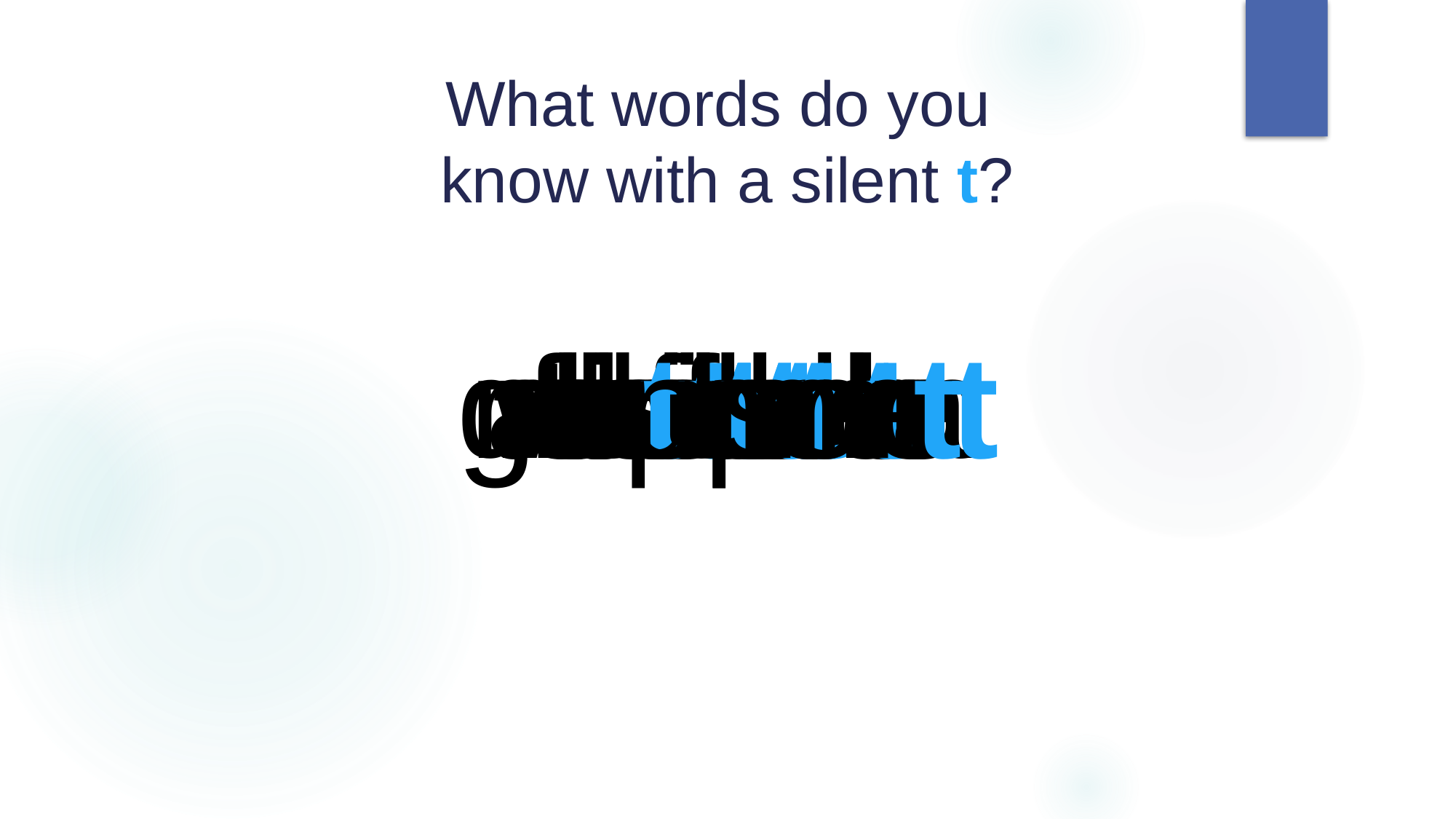

# What words do you know with a silent t?
castle
listen
soften
thistle
fasten
moisten
wrestle
often
ballet
depot
watch
whistle
asthma
gourmet
rapport